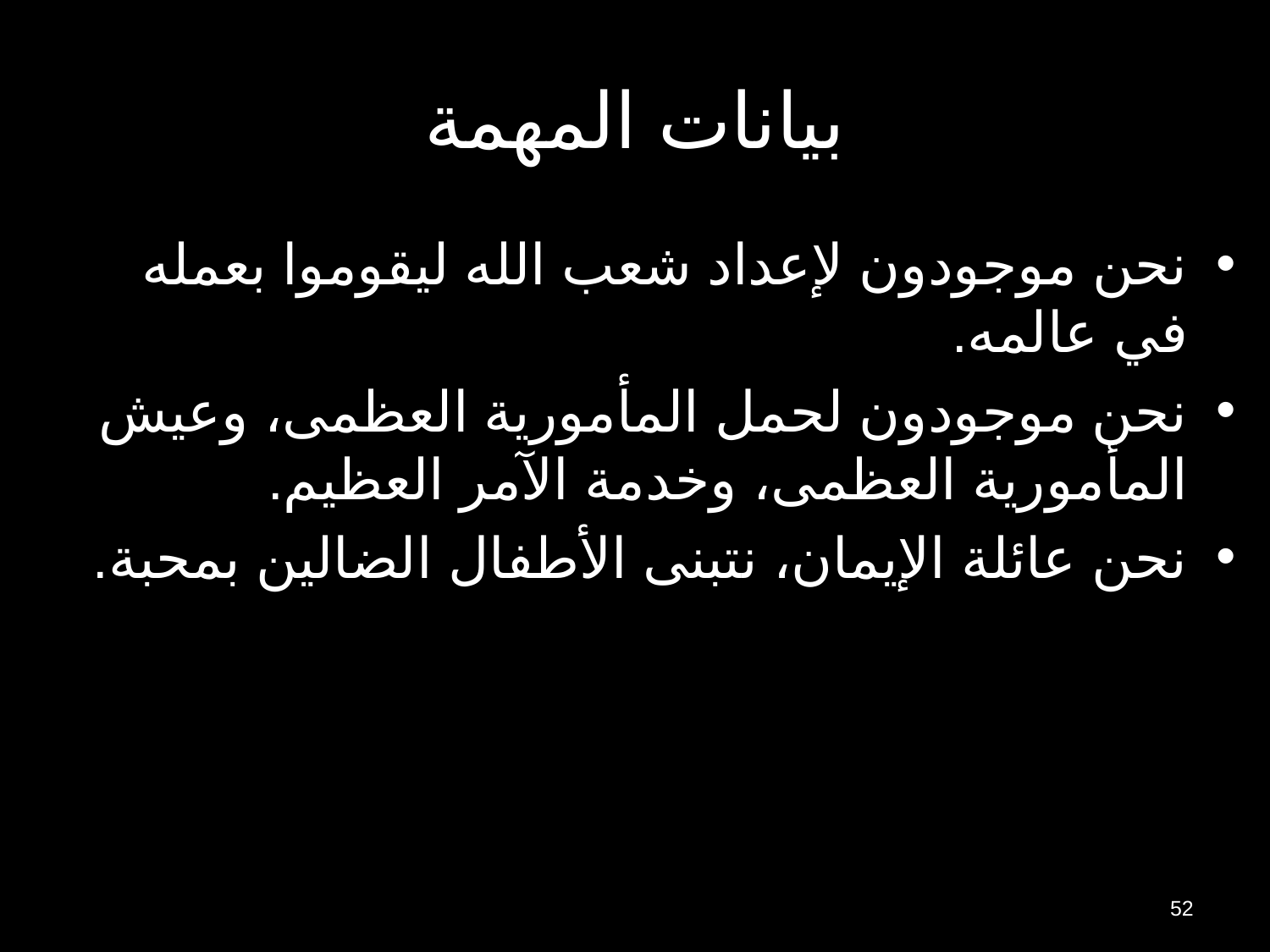

# بيانات المهمة
نحن موجودون لإعداد شعب الله ليقوموا بعمله في عالمه.
نحن موجودون لحمل المأمورية العظمى، وعيش المأمورية العظمى، وخدمة الآمر العظيم.
نحن عائلة الإيمان، نتبنى الأطفال الضالين بمحبة.
52